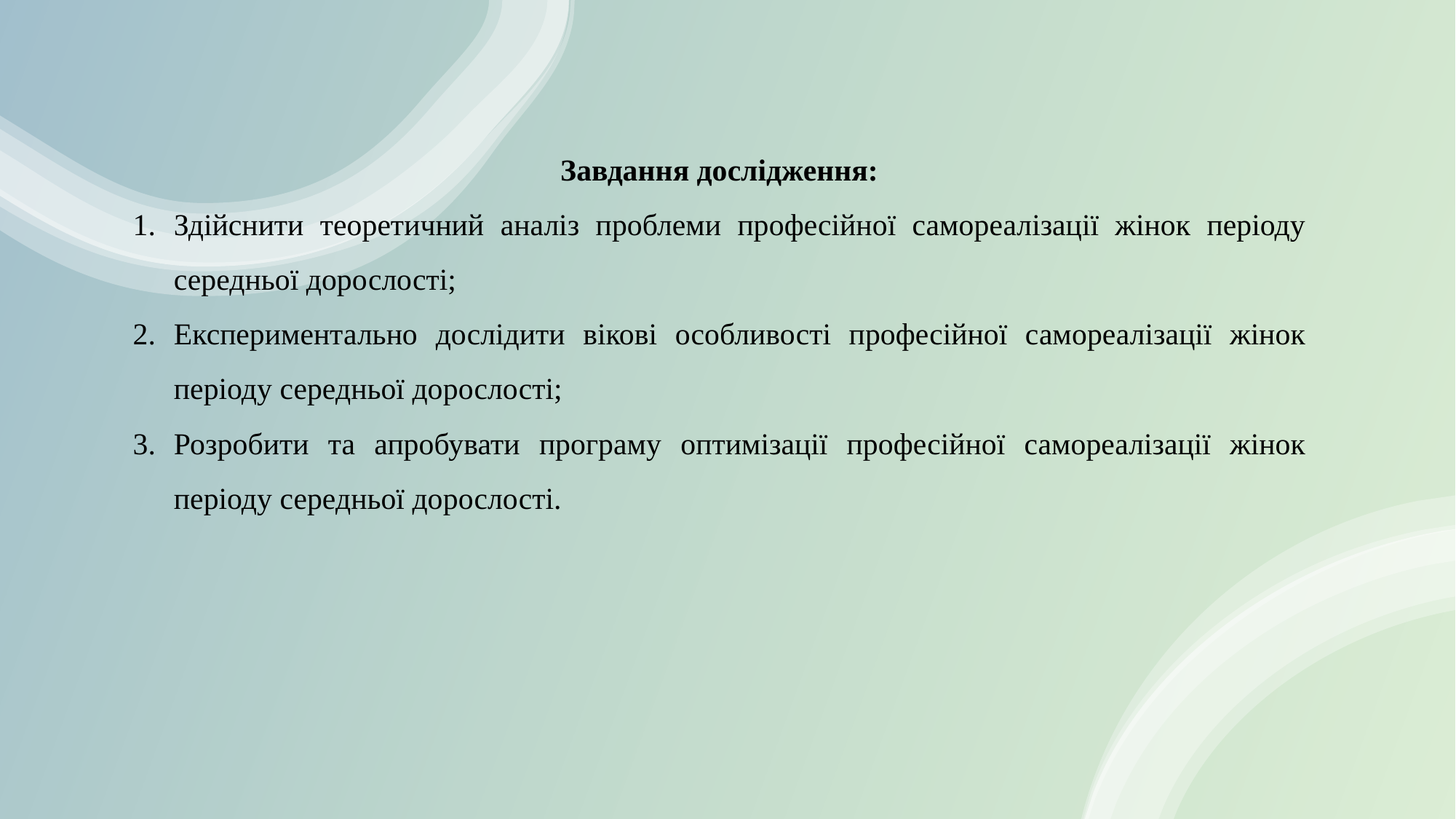

Завдання дослідження:
Здійснити теоретичний аналіз проблеми професійної самореалізації жінок періоду середньої дорослості;
Експериментально дослідити вікові особливості професійної самореалізації жінок періоду середньої дорослості;
Розробити та апробувати програму оптимізації професійної самореалізації жінок періоду середньої дорослості.